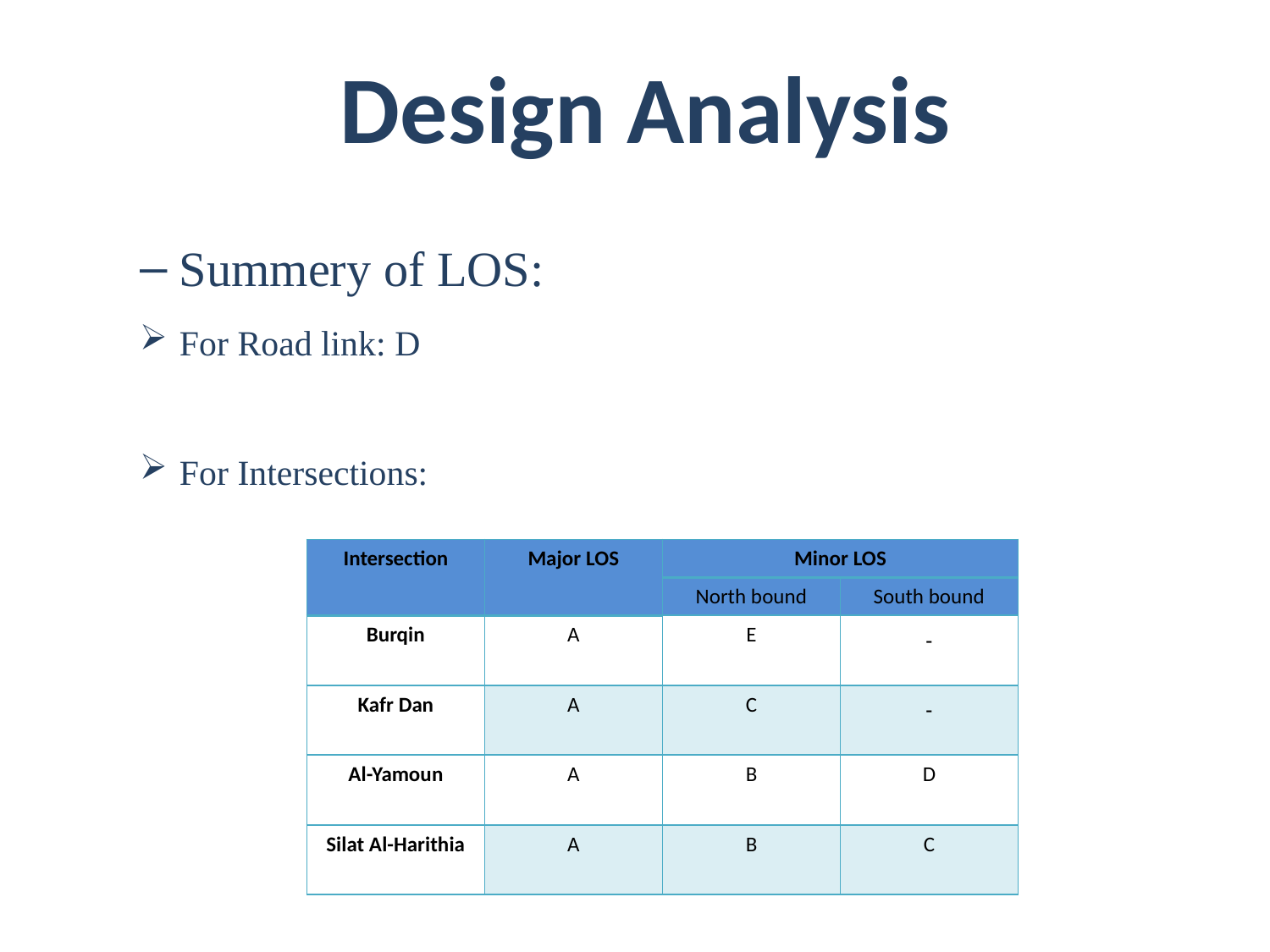

Design Analysis
Summery of LOS:
For Road link: D

For Intersections:

| Intersection | Major LOS | Minor LOS |  |
| --- | --- | --- | --- |
|  |  | North bound | South bound |
| Burqin | A | E | - |
| Kafr Dan | A | C | - |
| Al-Yamoun | A | B | D |
| Silat Al-Harithia | A | B | C |